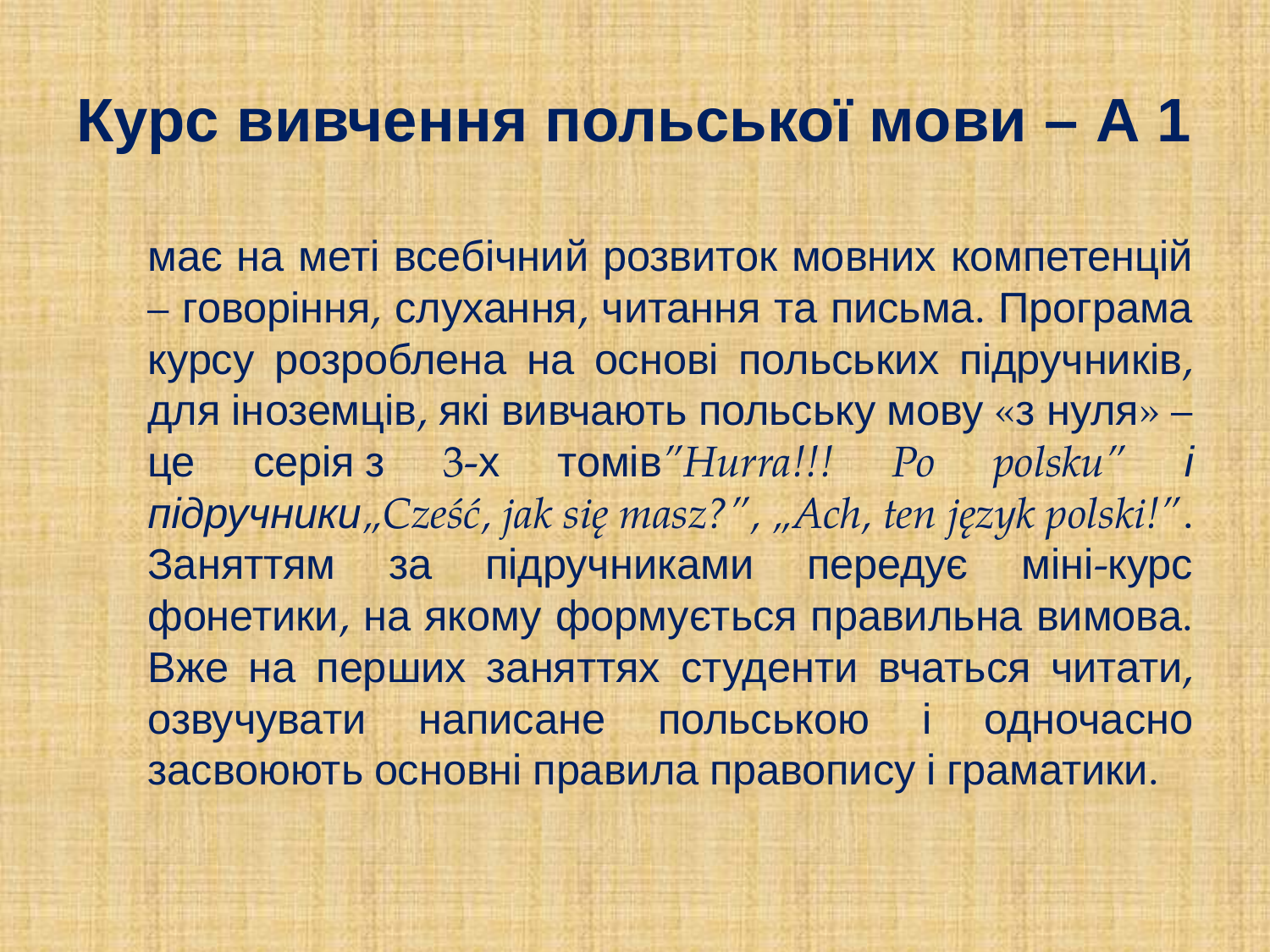

# Курс вивчення польської мови – А 1
	має на меті всебічний розвиток мовних компетенцій – говоріння, слухання, читання та письма. Програма курсу розроблена на основі польських підручників, для іноземців, які вивчають польську мову «з нуля» – це серія з 3-х томів”Hurra!!! Po polsku” і підручники„Cześć, jak się masz?”, „Ach, ten język polski!”. Заняттям за підручниками передує міні-курс фонетики, на якому формується правильна вимова. Вже на перших заняттях студенти вчаться читати, озвучувати написане польською і одночасно засвоюють основні правила правопису і граматики.